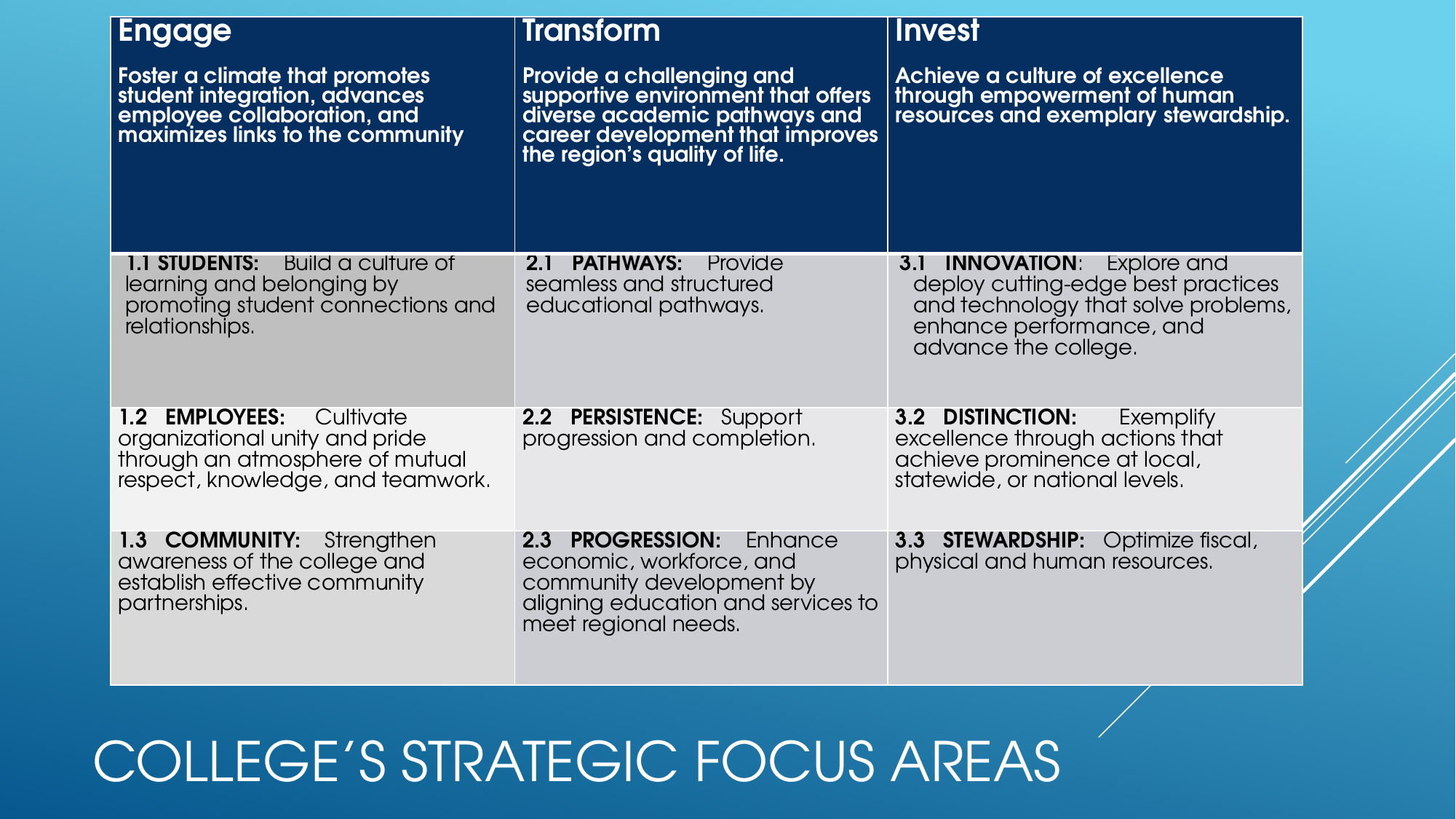

| Engage Foster a climate that promotes student integration, advances employee collaboration, and maximizes links to the community | Transform Provide a challenging and supportive environment that offers diverse academic pathways and career development that improves the region’s quality of life. | Invest Achieve a culture of excellence through empowerment of human resources and exemplary stewardship. |
| --- | --- | --- |
| 1.1 STUDENTS: Build a culture of learning and belonging by promoting student connections and relationships. | 2.1 PATHWAYS: Provide seamless and structured educational pathways. | 3.1 INNOVATION: Explore and deploy cutting-edge best practices and technology that solve problems, enhance performance, and advance the college. |
| 1.2 EMPLOYEES: Cultivate organizational unity and pride through an atmosphere of mutual respect, knowledge, and teamwork. | 2.2 PERSISTENCE: Support progression and completion. | 3.2 DISTINCTION: Exemplify excellence through actions that achieve prominence at local, statewide, or national levels. |
| 1.3 COMMUNITY: Strengthen awareness of the college and establish effective community partnerships. | 2.3 PROGRESSION: Enhance economic, workforce, and community development by aligning education and services to meet regional needs. | 3.3 STEWARDSHIP: Optimize fiscal, physical and human resources. |
# College’s Strategic Focus areas